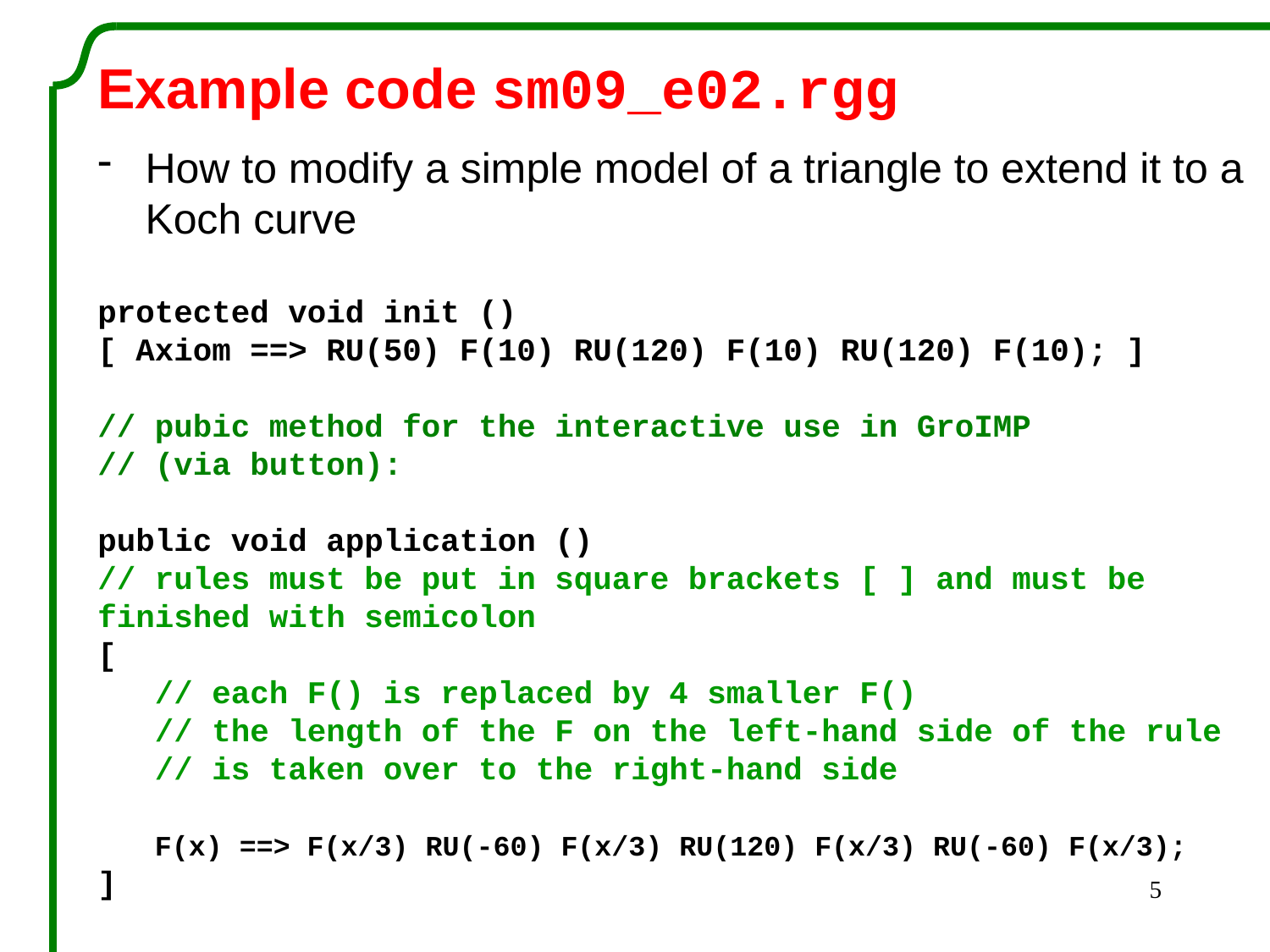

Example code sm09_e02.rgg
How to modify a simple model of a triangle to extend it to a Koch curve

protected void init ()
[ Axiom ==> RU(50) F(10) RU(120) F(10) RU(120) F(10); ]

// pubic method for the interactive use in GroIMP
// (via button):

public void application ()
// rules must be put in square brackets [ ] and must be finished with semicolon
[
   // each F() is replaced by 4 smaller F()
   // the length of the F on the left-hand side of the rule
   // is taken over to the right-hand side

   F(x) ==> F(x/3) RU(-60) F(x/3) RU(120) F(x/3) RU(-60) F(x/3);
]

5